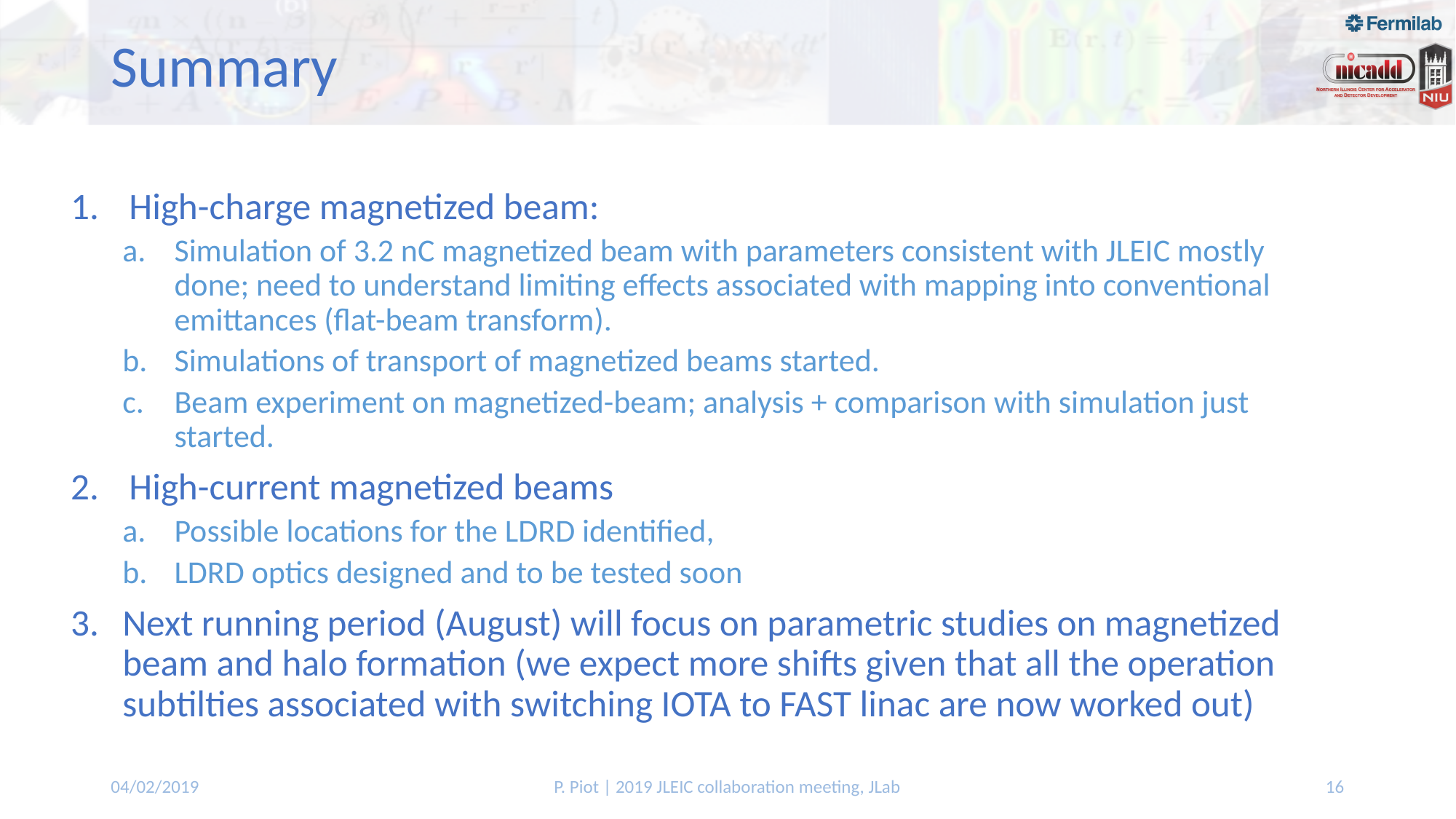

# Summary

High-charge magnetized beam:
Simulation of 3.2 nC magnetized beam with parameters consistent with JLEIC mostly done; need to understand limiting effects associated with mapping into conventional emittances (flat-beam transform).
Simulations of transport of magnetized beams started.
Beam experiment on magnetized-beam; analysis + comparison with simulation just started.
High-current magnetized beams
Possible locations for the LDRD identified,
LDRD optics designed and to be tested soon
Next running period (August) will focus on parametric studies on magnetized beam and halo formation (we expect more shifts given that all the operation subtilties associated with switching IOTA to FAST linac are now worked out)
04/02/2019
P. Piot | 2019 JLEIC collaboration meeting, JLab
16